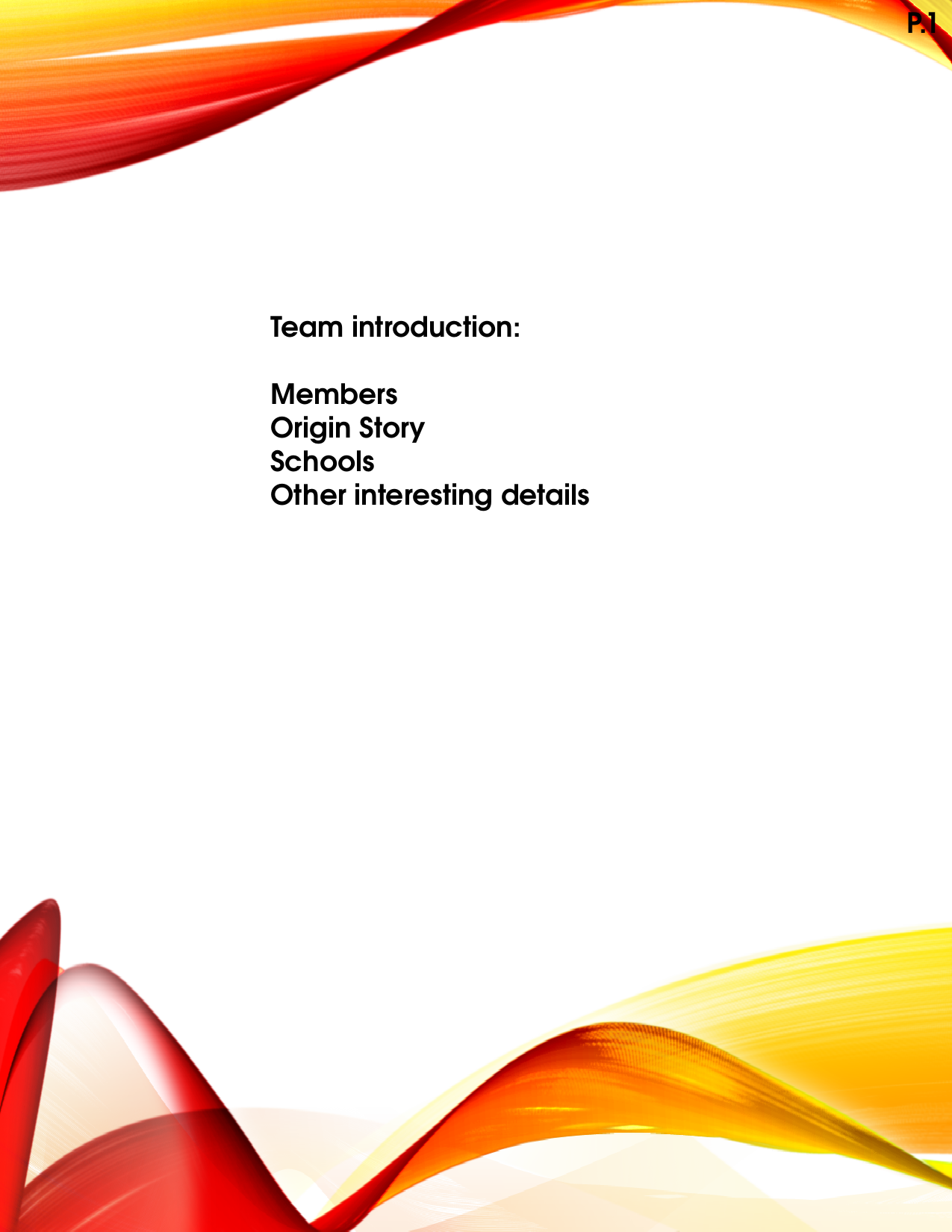

P.1
Team introduction:

Members
Origin Story
Schools
Other interesting details